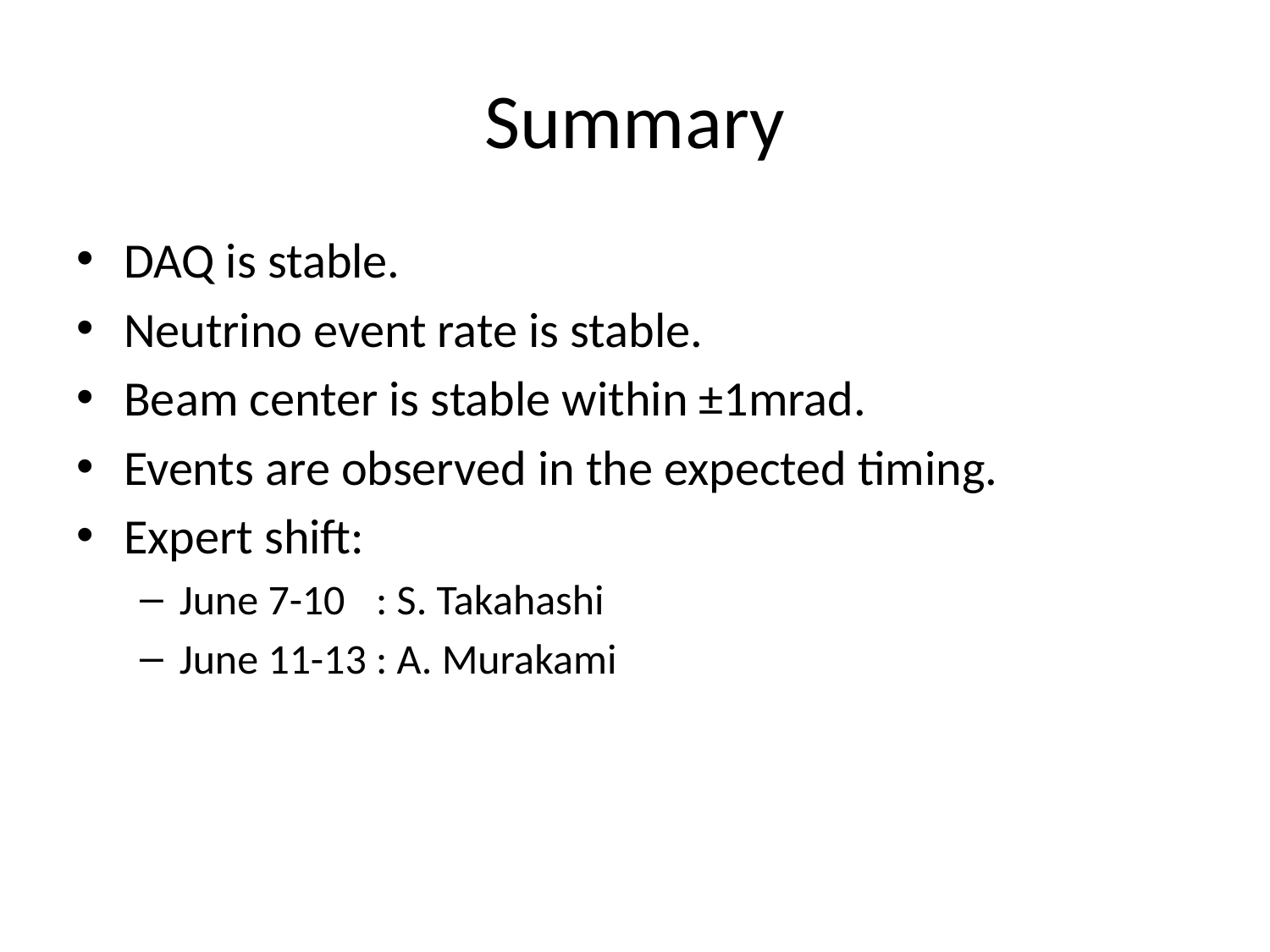

# Summary
DAQ is stable.
Neutrino event rate is stable.
Beam center is stable within ±1mrad.
Events are observed in the expected timing.
Expert shift:
June 7-10    : S. Takahashi
June 11-13 : A. Murakami